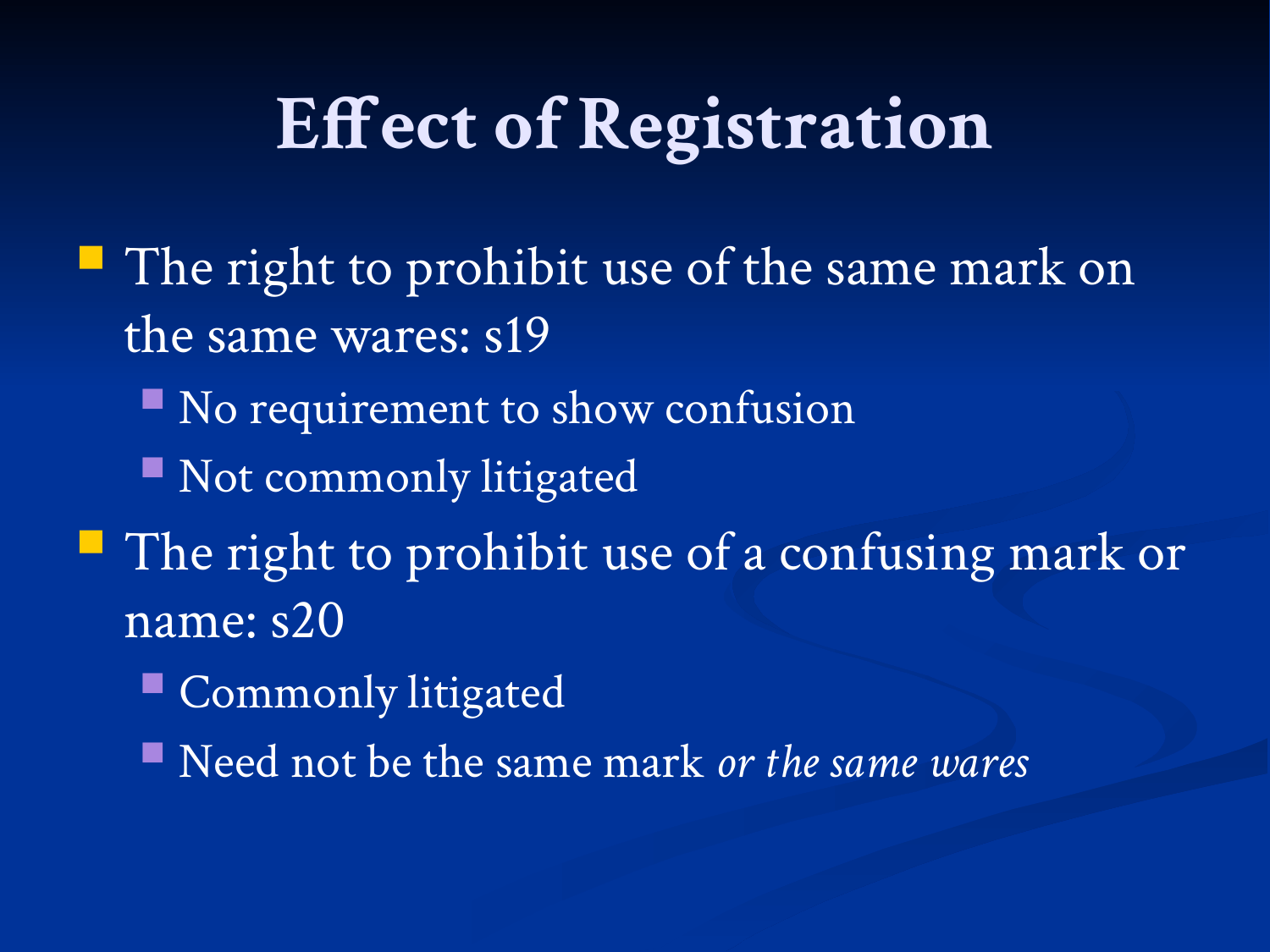

# Effect of Registration
The right to prohibit use of the same mark on the same wares: s19
No requirement to show confusion
Not commonly litigated
The right to prohibit use of a confusing mark or name: s20
Commonly litigated
Need not be the same mark or the same wares